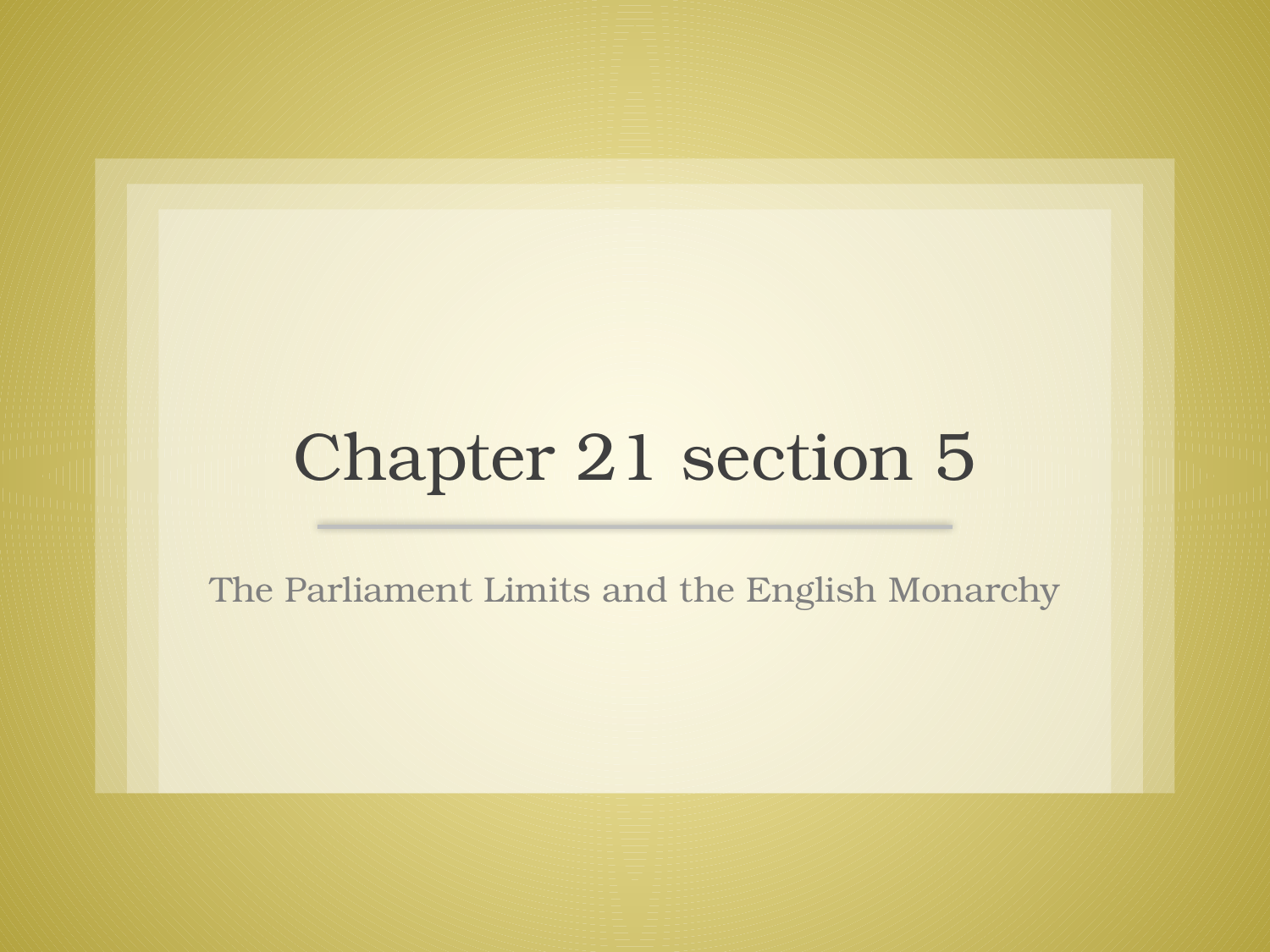

# Chapter 21 section 5
The Parliament Limits and the English Monarchy